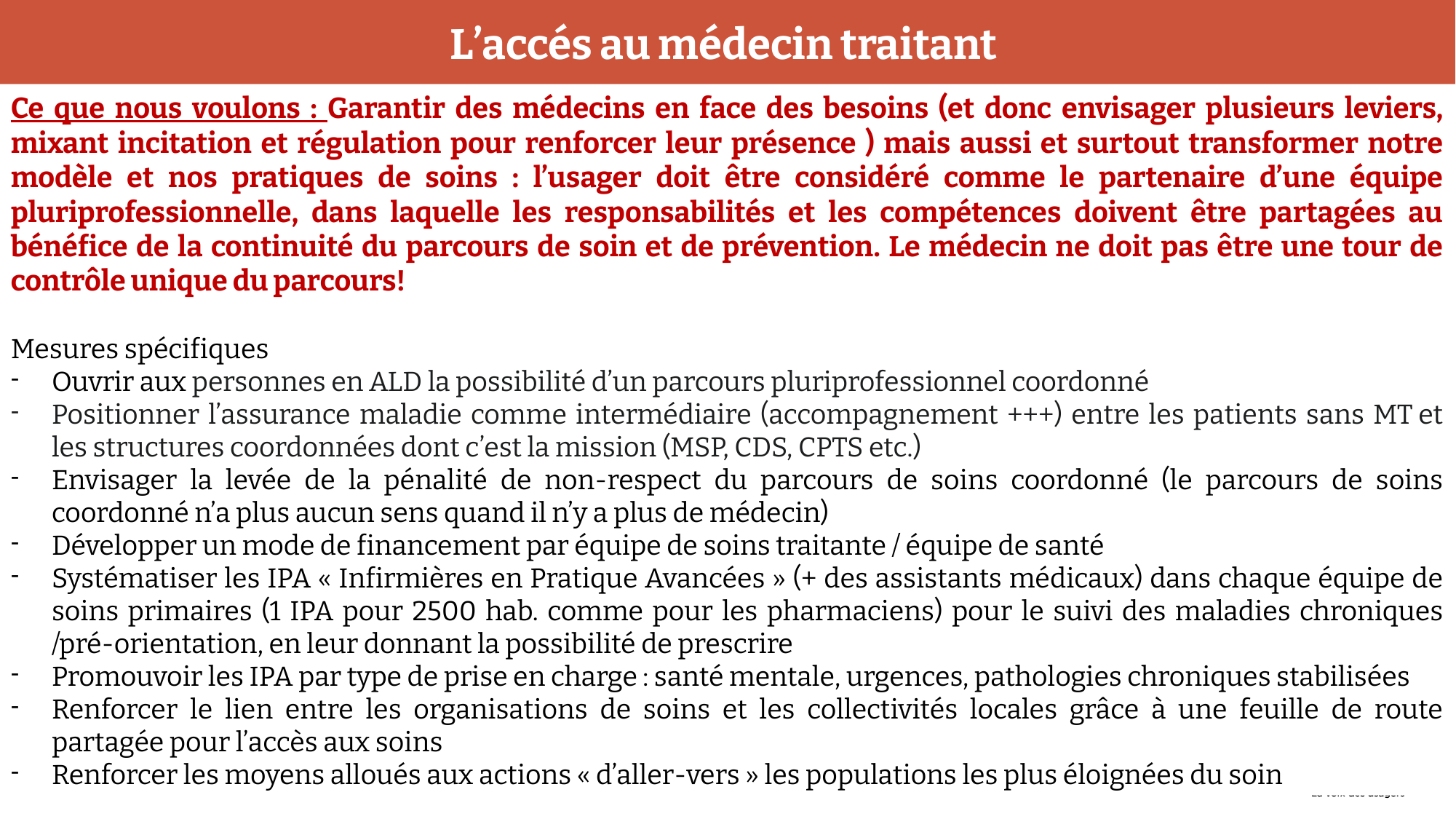

L’accés au médecin traitant
Ce que nous voulons : Garantir des médecins en face des besoins (et donc envisager plusieurs leviers, mixant incitation et régulation pour renforcer leur présence ) mais aussi et surtout transformer notre modèle et nos pratiques de soins : l’usager doit être considéré comme le partenaire d’une équipe pluriprofessionnelle, dans laquelle les responsabilités et les compétences doivent être partagées au bénéfice de la continuité du parcours de soin et de prévention. Le médecin ne doit pas être une tour de contrôle unique du parcours!

Mesures spécifiques
Ouvrir aux personnes en ALD la possibilité d’un parcours pluriprofessionnel coordonné
Positionner l’assurance maladie comme intermédiaire (accompagnement +++) entre les patients sans MT et les structures coordonnées dont c’est la mission (MSP, CDS, CPTS etc.)
Envisager la levée de la pénalité de non-respect du parcours de soins coordonné (le parcours de soins coordonné n’a plus aucun sens quand il n’y a plus de médecin)
Développer un mode de financement par équipe de soins traitante / équipe de santé
Systématiser les IPA « Infirmières en Pratique Avancées » (+ des assistants médicaux) dans chaque équipe de soins primaires (1 IPA pour 2500 hab. comme pour les pharmaciens) pour le suivi des maladies chroniques /pré-orientation, en leur donnant la possibilité de prescrire
Promouvoir les IPA par type de prise en charge : santé mentale, urgences, pathologies chroniques stabilisées
Renforcer le lien entre les organisations de soins et les collectivités locales grâce à une feuille de route partagée pour l’accès aux soins
Renforcer les moyens alloués aux actions « d’aller-vers » les populations les plus éloignées du soin

17